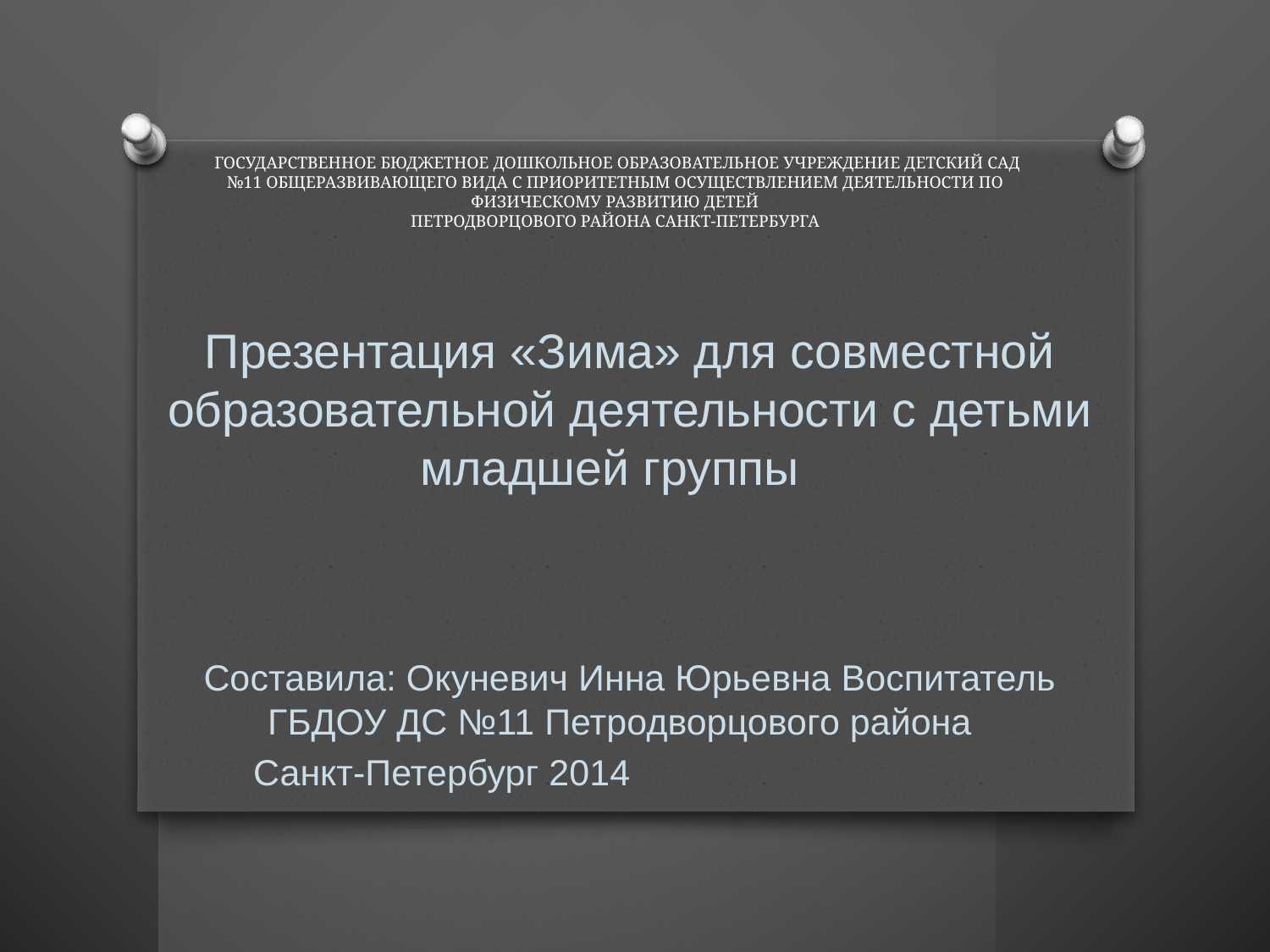

# ГОСУДАРСТВЕННОЕ БЮДЖЕТНОЕ ДОШКОЛЬНОЕ ОБРАЗОВАТЕЛЬНОЕ УЧРЕЖДЕНИЕ ДЕТСКИЙ САД №11 ОБЩЕРАЗВИВАЮЩЕГО ВИДА С ПРИОРИТЕТНЫМ ОСУЩЕСТВЛЕНИЕМ ДЕЯТЕЛЬНОСТИ ПО ФИЗИЧЕСКОМУ РАЗВИТИЮ ДЕТЕЙ ПЕТРОДВОРЦОВОГО РАЙОНА САНКТ-ПЕТЕРБУРГА

Презентация «Зима» для совместной образовательной деятельности с детьми младшей группы

Составила: Окуневич Инна Юрьевна Воспитатель ГБДОУ ДС №11 Петродворцового района
Санкт-Петербург 2014